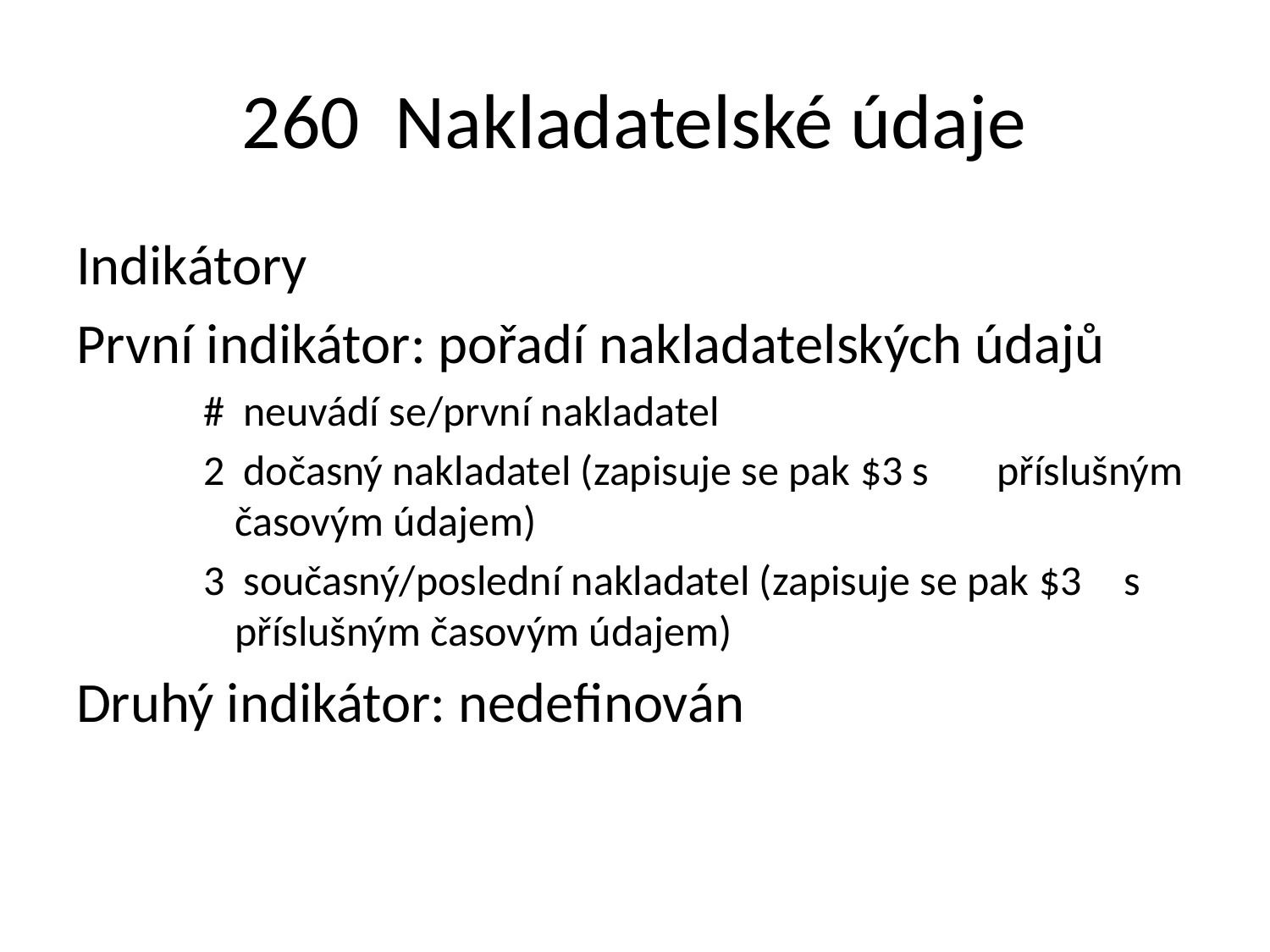

# 260  Nakladatelské údaje
Indikátory
První indikátor: pořadí nakladatelských údajů
#  neuvádí se/první nakladatel
2  dočasný nakladatel (zapisuje se pak $3 s 	příslušným časovým údajem)
3  současný/poslední nakladatel (zapisuje se pak $3 	s příslušným časovým údajem)
Druhý indikátor: nedefinován